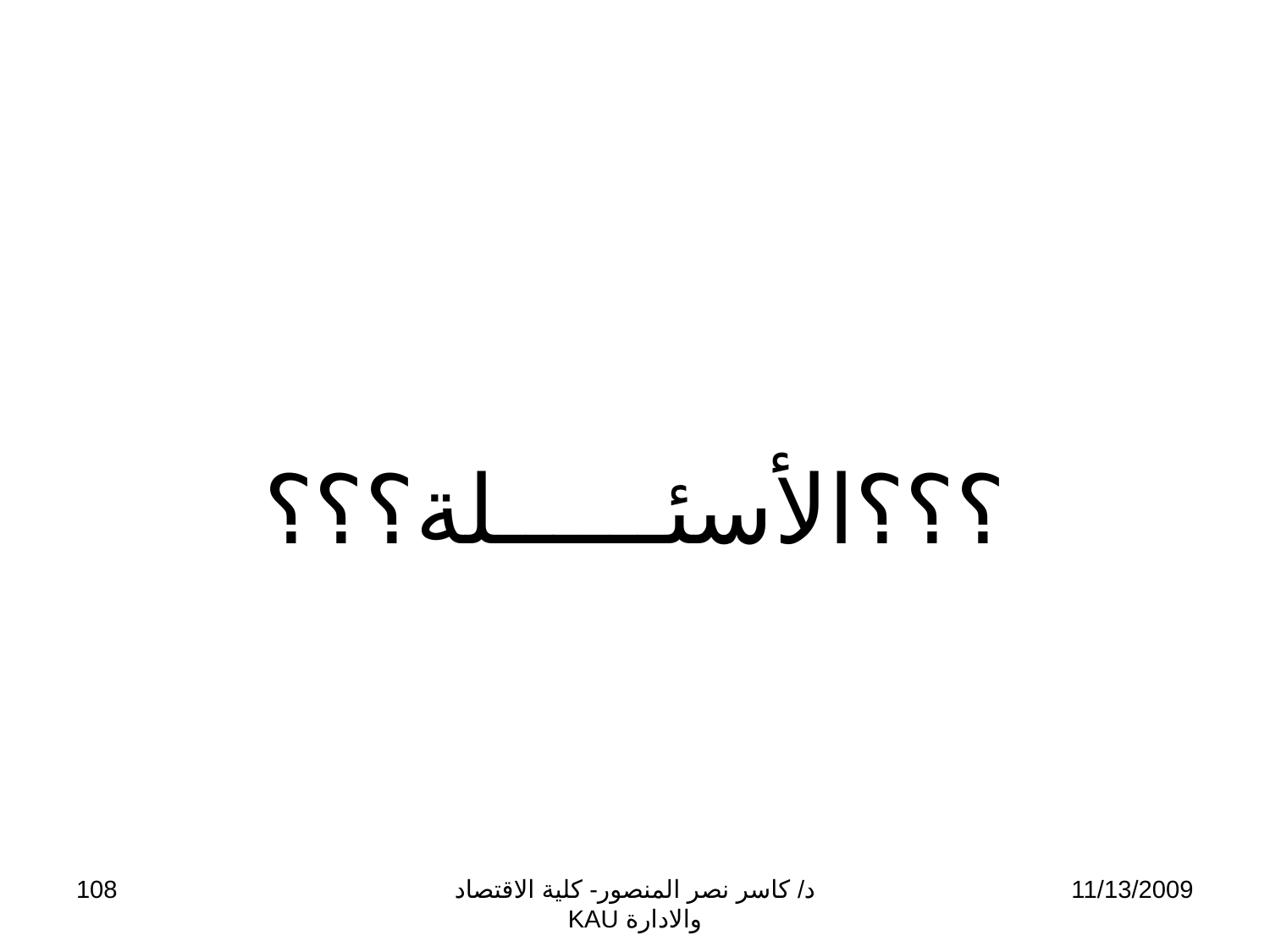

# ؟؟؟الأسئــــــلة؟؟؟
108
د/ كاسر نصر المنصور- كلية الاقتصاد والادارة KAU
11/13/2009